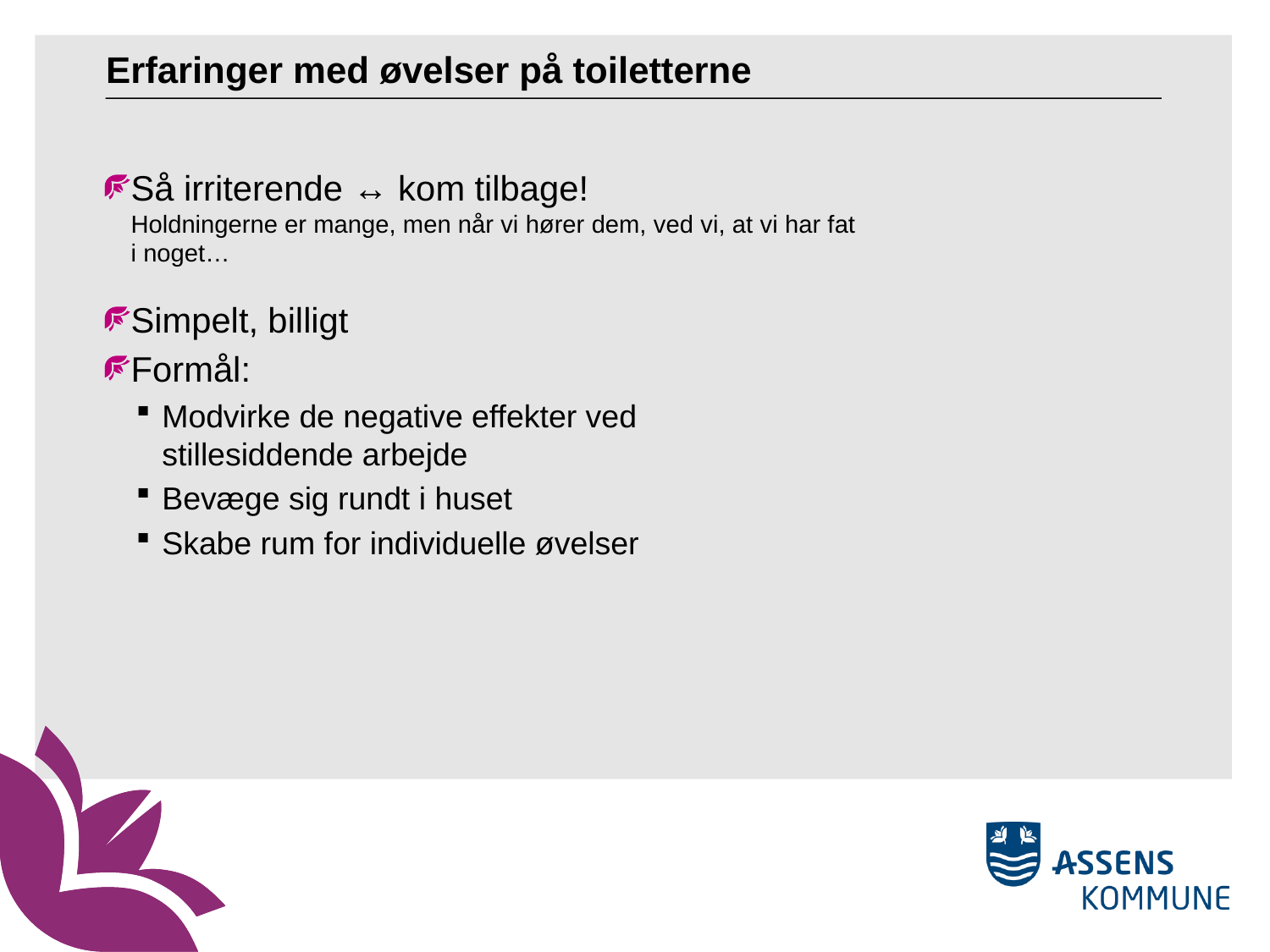

# Erfaringer med øvelser på toiletterne

Så irriterende ↔ kom tilbage!
Holdningerne er mange, men når vi hører dem, ved vi, at vi har fat i noget…
Simpelt, billigt
Formål:
Modvirke de negative effekter ved    stillesiddende arbejde
Bevæge sig rundt i huset
Skabe rum for individuelle øvelser